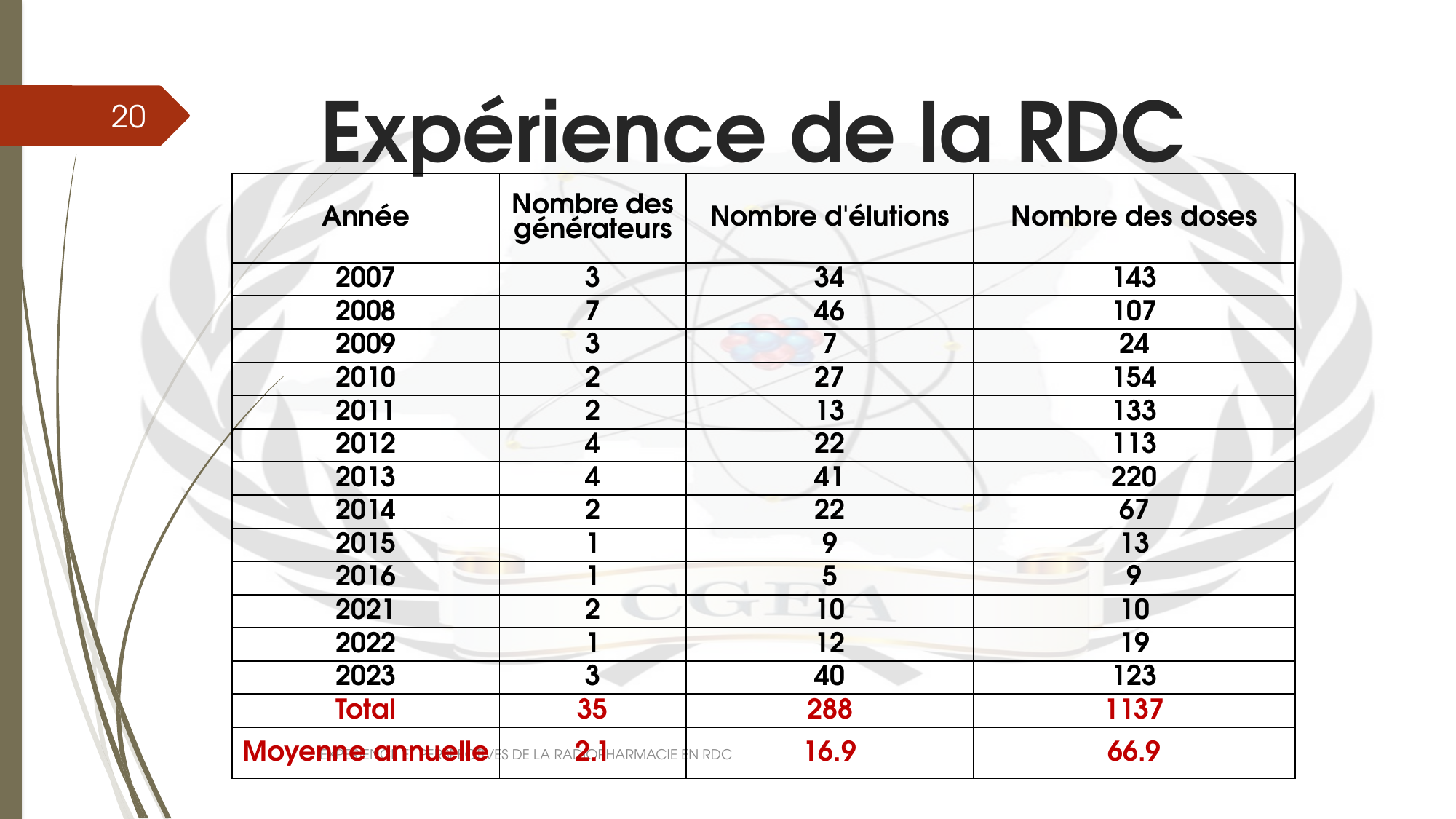

# Expérience de la RDC
20
| Année | Nombre des générateurs | Nombre d'élutions | Nombre des doses |
| --- | --- | --- | --- |
| 2007 | 3 | 34 | 143 |
| 2008 | 7 | 46 | 107 |
| 2009 | 3 | 7 | 24 |
| 2010 | 2 | 27 | 154 |
| 2011 | 2 | 13 | 133 |
| 2012 | 4 | 22 | 113 |
| 2013 | 4 | 41 | 220 |
| 2014 | 2 | 22 | 67 |
| 2015 | 1 | 9 | 13 |
| 2016 | 1 | 5 | 9 |
| 2021 | 2 | 10 | 10 |
| 2022 | 1 | 12 | 19 |
| 2023 | 3 | 40 | 123 |
| Total | 35 | 288 | 1137 |
| Moyenne annuelle | 2.1 | 16.9 | 66.9 |
EXPERIENCE ET PERSPECTIVES DE LA RADIOPHARMACIE EN RDC